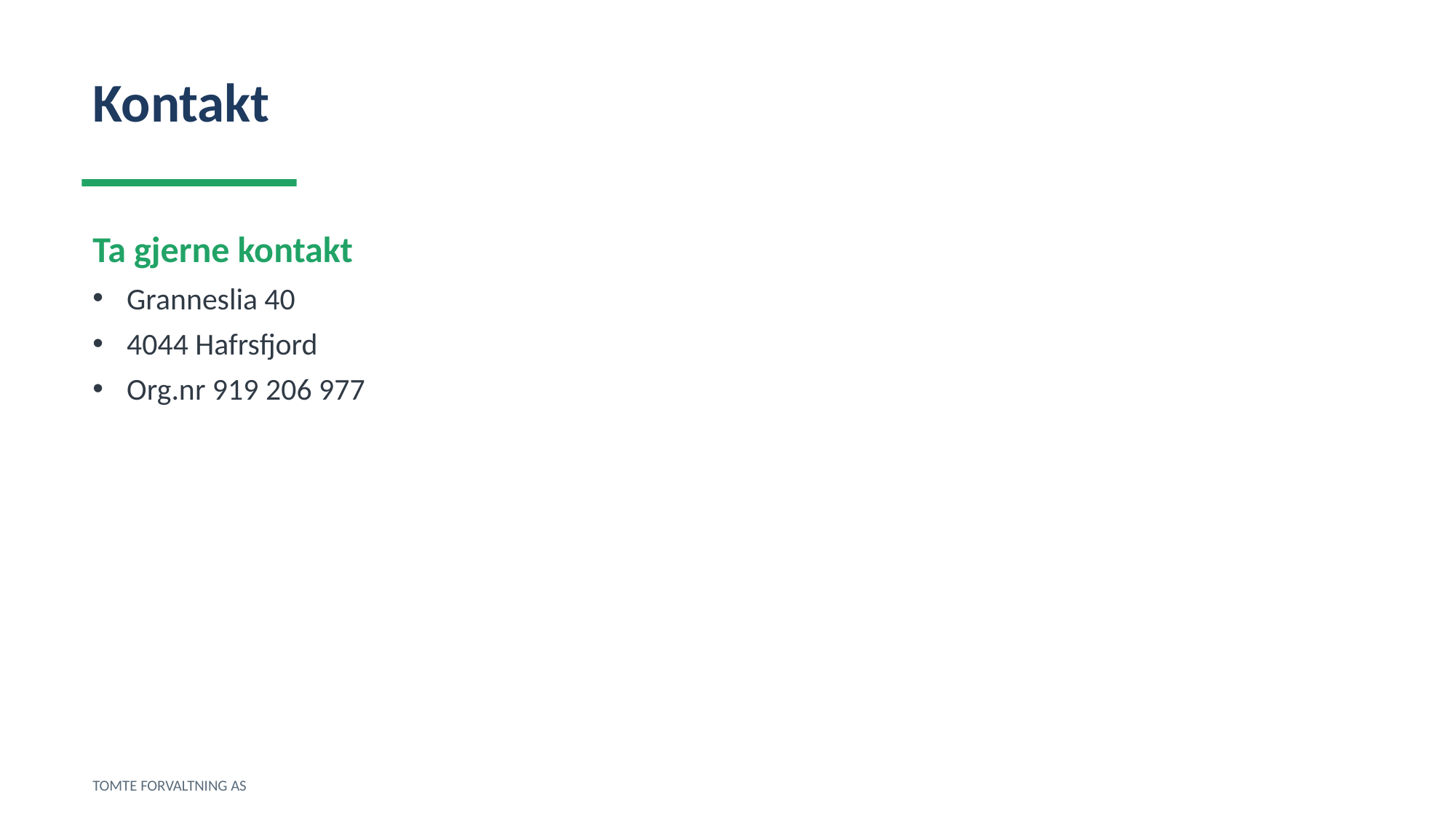

Kontakt

Ta gjerne kontakt
Granneslia 40
4044 Hafrsfjord
Org.nr 919 206 977
TOMTE FORVALTNING AS